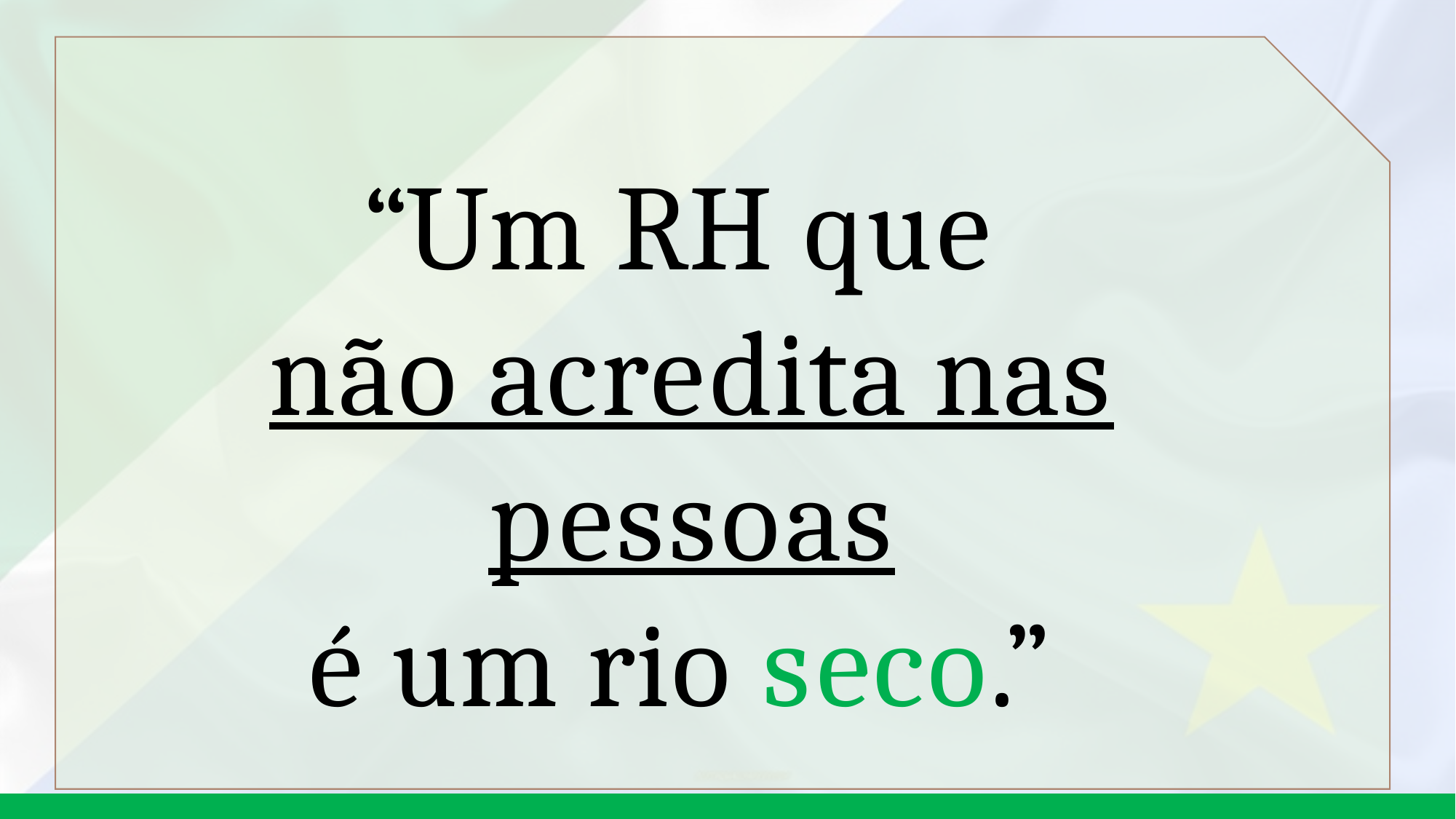

“Um RH que
não acredita nas pessoas
é um rio seco.”